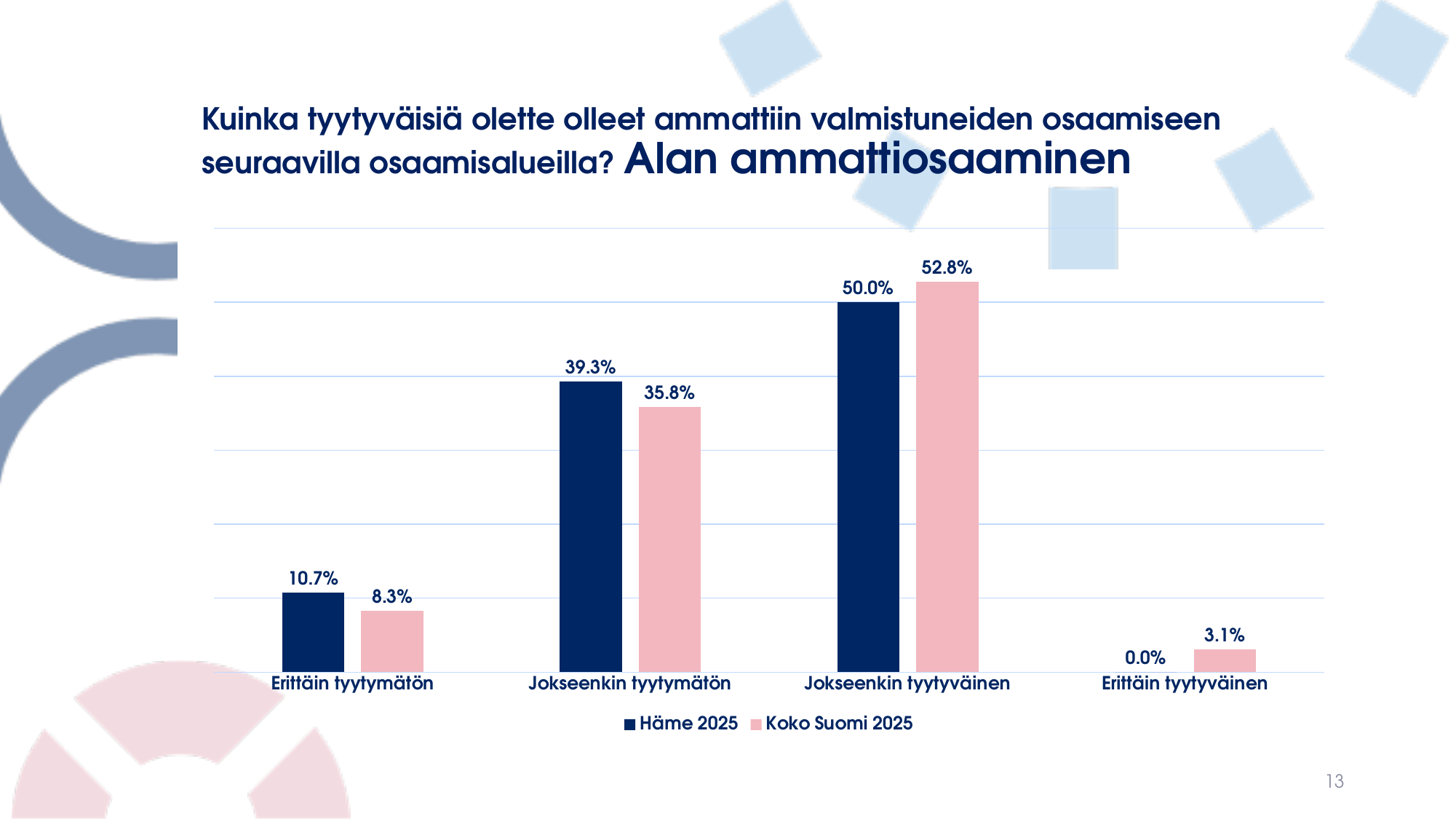

# Kuinka tyytyväisiä olette olleet ammattiin valmistuneiden osaamiseen seuraavilla osaamisalueilla? Alan ammattiosaaminen

### Chart

| Category | Häme 2025 | Koko Suomi 2025 |
|---|---|---|
| Erittäin tyytymätön | 0.10714285714285715 | 0.08333333333333334 |
| Jokseenkin tyytymätön | 0.39285714285714285 | 0.35833333333333334 |
| Jokseenkin tyytyväinen | 0.5 | 0.5277777777777778 |
| Erittäin tyytyväinen | 0.0 | 0.030555555555555558 |
13